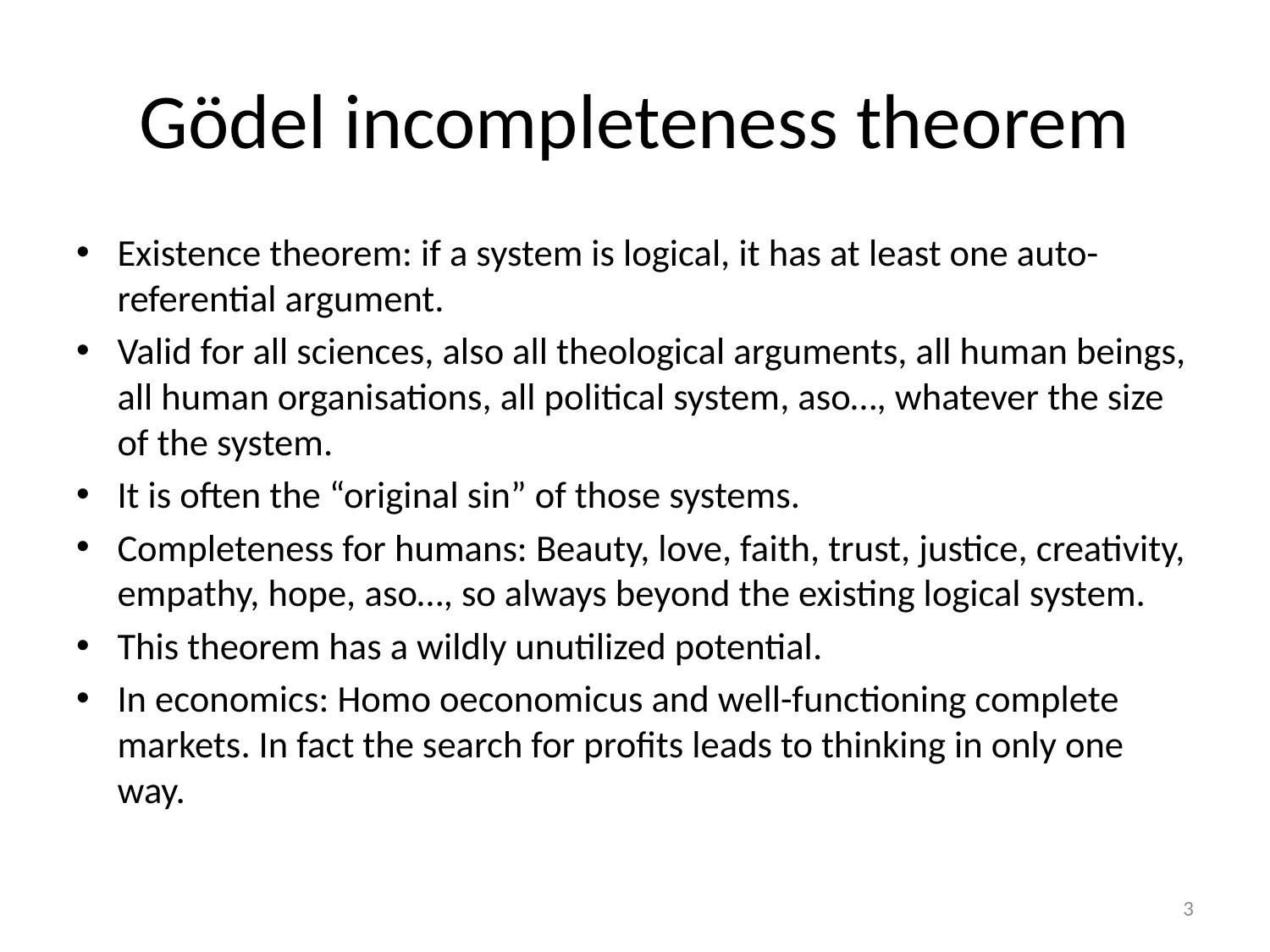

# Gödel incompleteness theorem
Existence theorem: if a system is logical, it has at least one auto-referential argument.
Valid for all sciences, also all theological arguments, all human beings, all human organisations, all political system, aso…, whatever the size of the system.
It is often the “original sin” of those systems.
Completeness for humans: Beauty, love, faith, trust, justice, creativity, empathy, hope, aso…, so always beyond the existing logical system.
This theorem has a wildly unutilized potential.
In economics: Homo oeconomicus and well-functioning complete markets. In fact the search for profits leads to thinking in only one way.
3